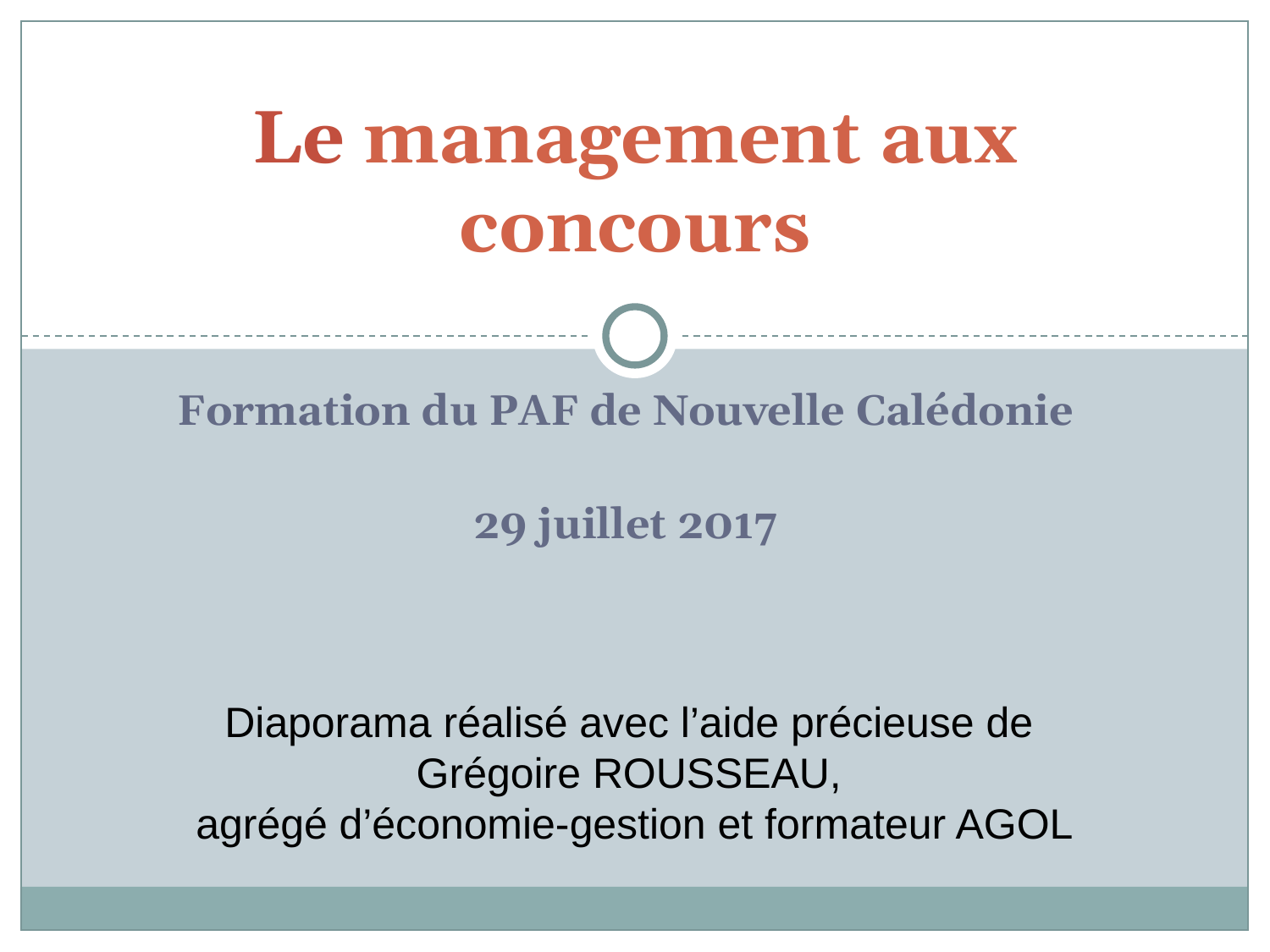

# Le management aux concours
Formation du PAF de Nouvelle Calédonie

 29 juillet 2017
Diaporama réalisé avec l’aide précieuse de
Grégoire ROUSSEAU,
agrégé d’économie-gestion et formateur AGOL